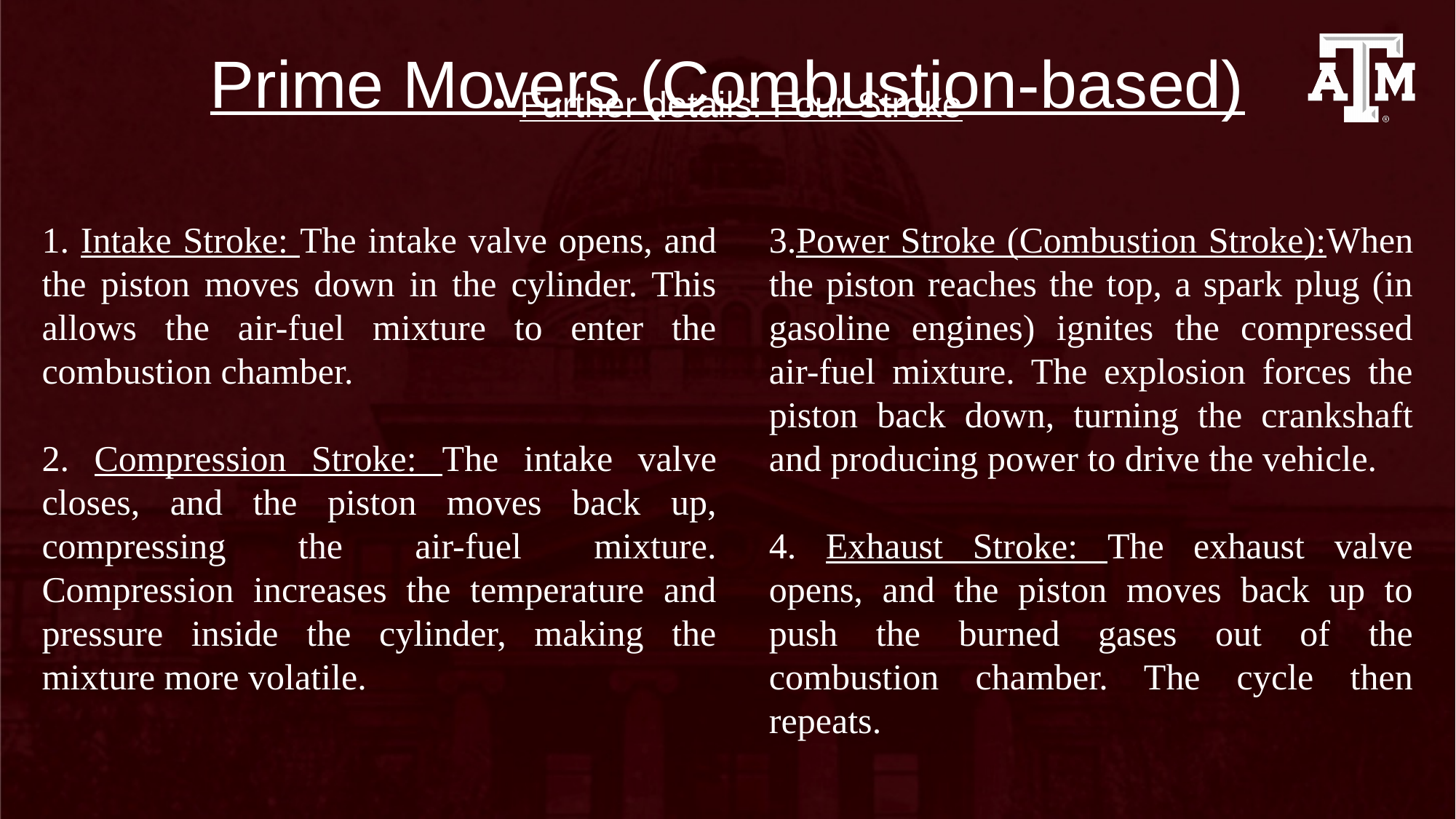

# Prime Movers (Combustion-based)
Further details: Four Stroke

1. Intake Stroke: The intake valve opens, and the piston moves down in the cylinder. This allows the air-fuel mixture to enter the combustion chamber.

2. Compression Stroke: The intake valve closes, and the piston moves back up, compressing the air-fuel mixture. Compression increases the temperature and pressure inside the cylinder, making the mixture more volatile.
3.Power Stroke (Combustion Stroke):When the piston reaches the top, a spark plug (in gasoline engines) ignites the compressed air-fuel mixture. The explosion forces the piston back down, turning the crankshaft and producing power to drive the vehicle.

4. Exhaust Stroke: The exhaust valve opens, and the piston moves back up to push the burned gases out of the combustion chamber. The cycle then repeats.